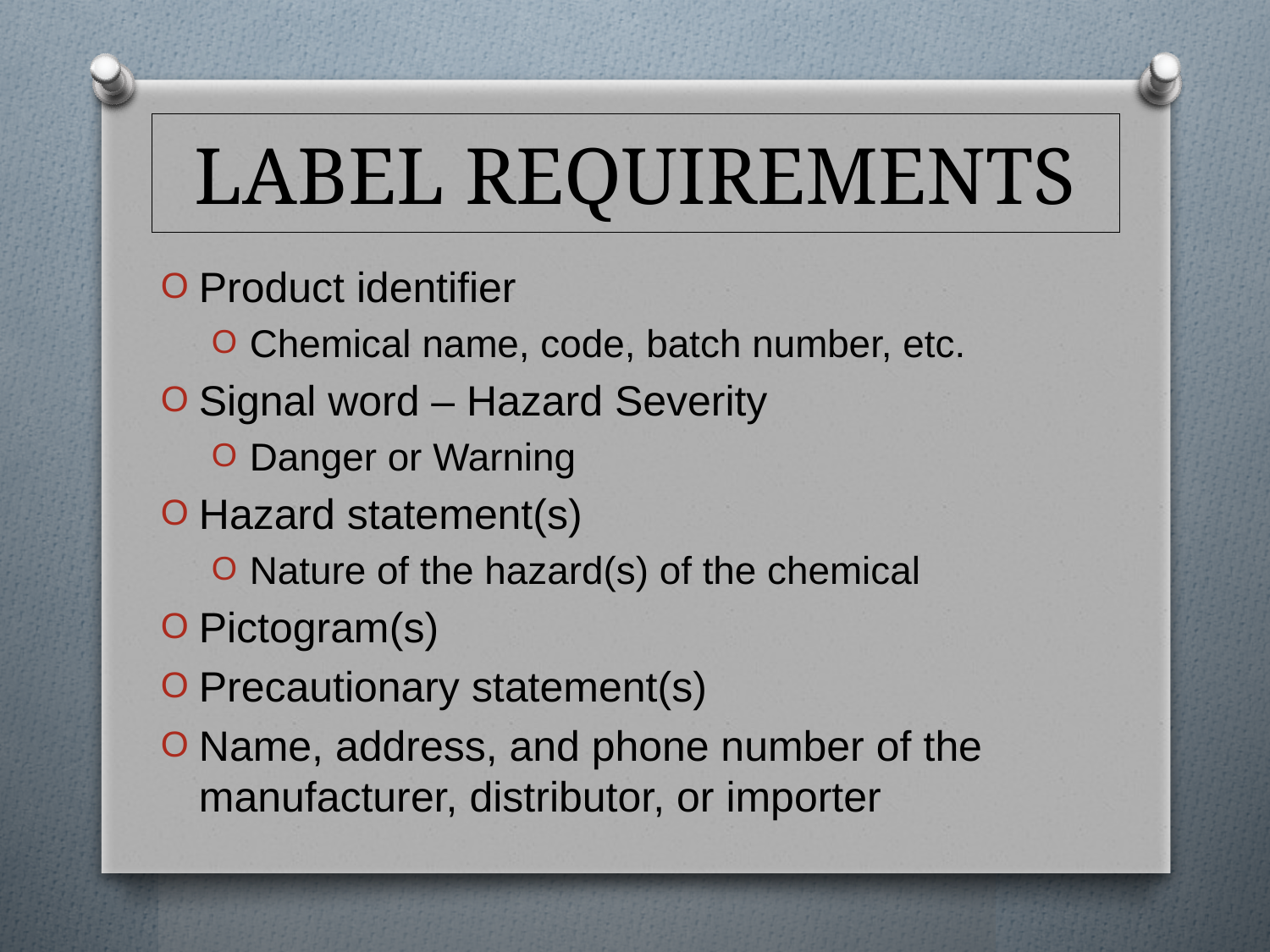

# LABEL REQUIREMENTS
Product identifier
Chemical name, code, batch number, etc.
Signal word – Hazard Severity
Danger or Warning
Hazard statement(s)
Nature of the hazard(s) of the chemical
Pictogram(s)
Precautionary statement(s)
Name, address, and phone number of the manufacturer, distributor, or importer